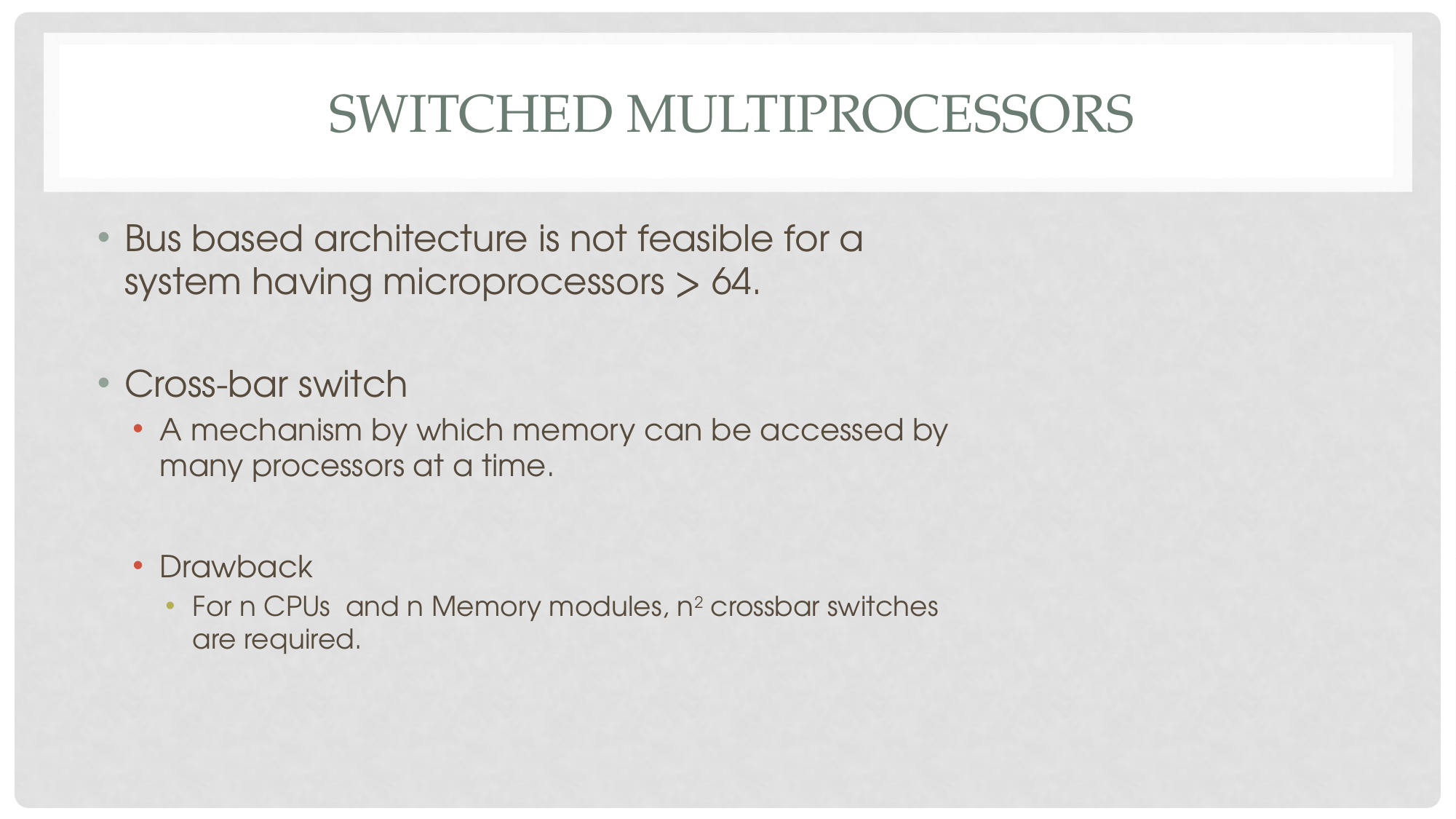

# Switched multiprocessors
Bus based architecture is not feasible for a system having microprocessors > 64.

Cross-bar switch
A mechanism by which memory can be accessed by many processors at a time.

Drawback
For n CPUs  and n Memory modules, n2 crossbar switches are required.